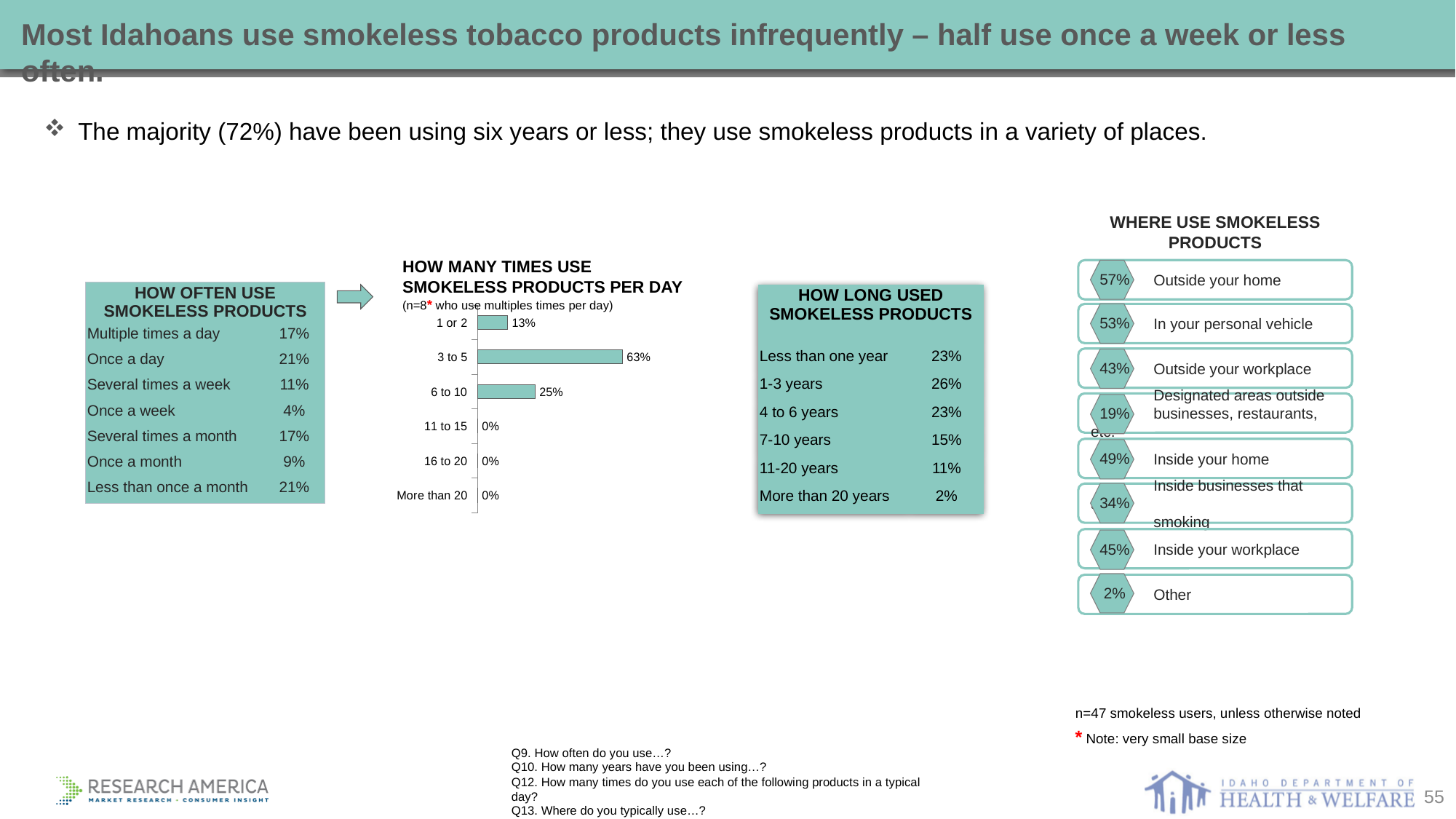

Most Idahoans use smokeless tobacco products infrequently – half use once a week or less often.

The majority (72%) have been using six years or less; they use smokeless products in a variety of places.
WHERE USE SMOKELESS PRODUCTS
HOW MANY TIMES USE SMOKELESS PRODUCTS PER DAY
(n=8* who use multiples times per day)

### Chart

| Category | Series 1 |
|---|---|
| More than 20 | 0.0 |
| 16 to 20 | 0.0 |
| 11 to 15 | 0.0 |
| 6 to 10 | 0.25 |
| 3 to 5 | 0.63 |
| 1 or 2 | 0.13 |
               Outside your home

57%
| HOW OFTEN USE SMOKELESS PRODUCTS |  |
| --- | --- |
| Multiple times a day | 17% |
| Once a day | 21% |
| Several times a week | 11% |
| Once a week | 4% |
| Several times a month | 17% |
| Once a month | 9% |
| Less than once a month | 21% |
| HOW LONG USED SMOKELESS PRODUCTS |  |
| --- | --- |
| Less than one year | 23% |
| 1-3 years | 26% |
| 4 to 6 years | 23% |
| 7-10 years | 15% |
| 11-20 years | 11% |
| More than 20 years | 2% |
               In your personal vehicle

53%
               Outside your workplace

43%
               Designated areas outside
               businesses, restaurants, etc.

19%
               Inside your home

49%
               Inside businesses that allow
               smoking

34%
               Inside your workplace

45%

               Other
2%
n=47 smokeless users, unless otherwise noted
* Note: very small base size
Q9. How often do you use…?
Q10. How many years have you been using…?
Q12. How many times do you use each of the following products in a typical day?
Q13. Where do you typically use…?
55